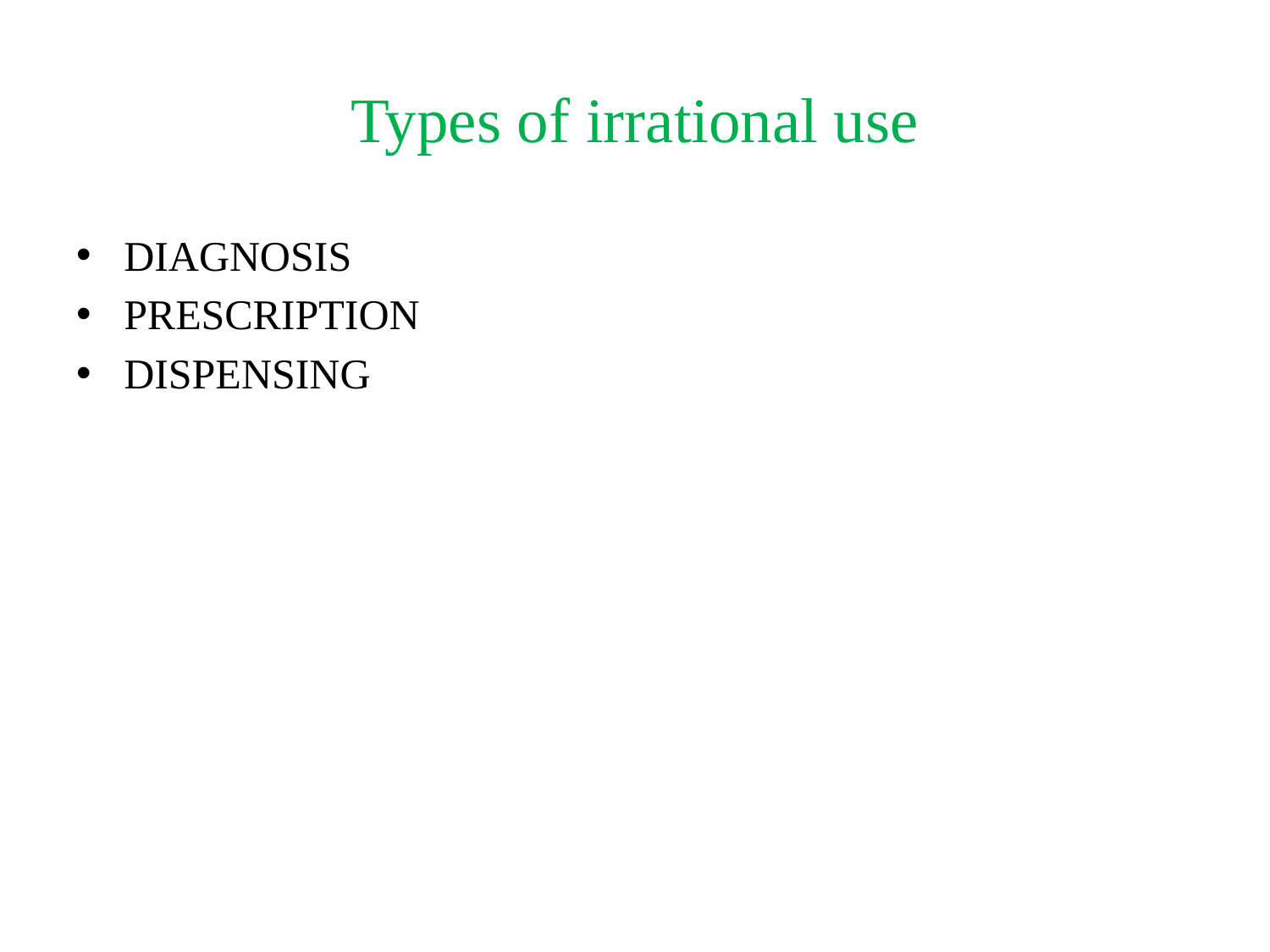

# Types of irrational use
DIAGNOSIS
PRESCRIPTION
DISPENSING